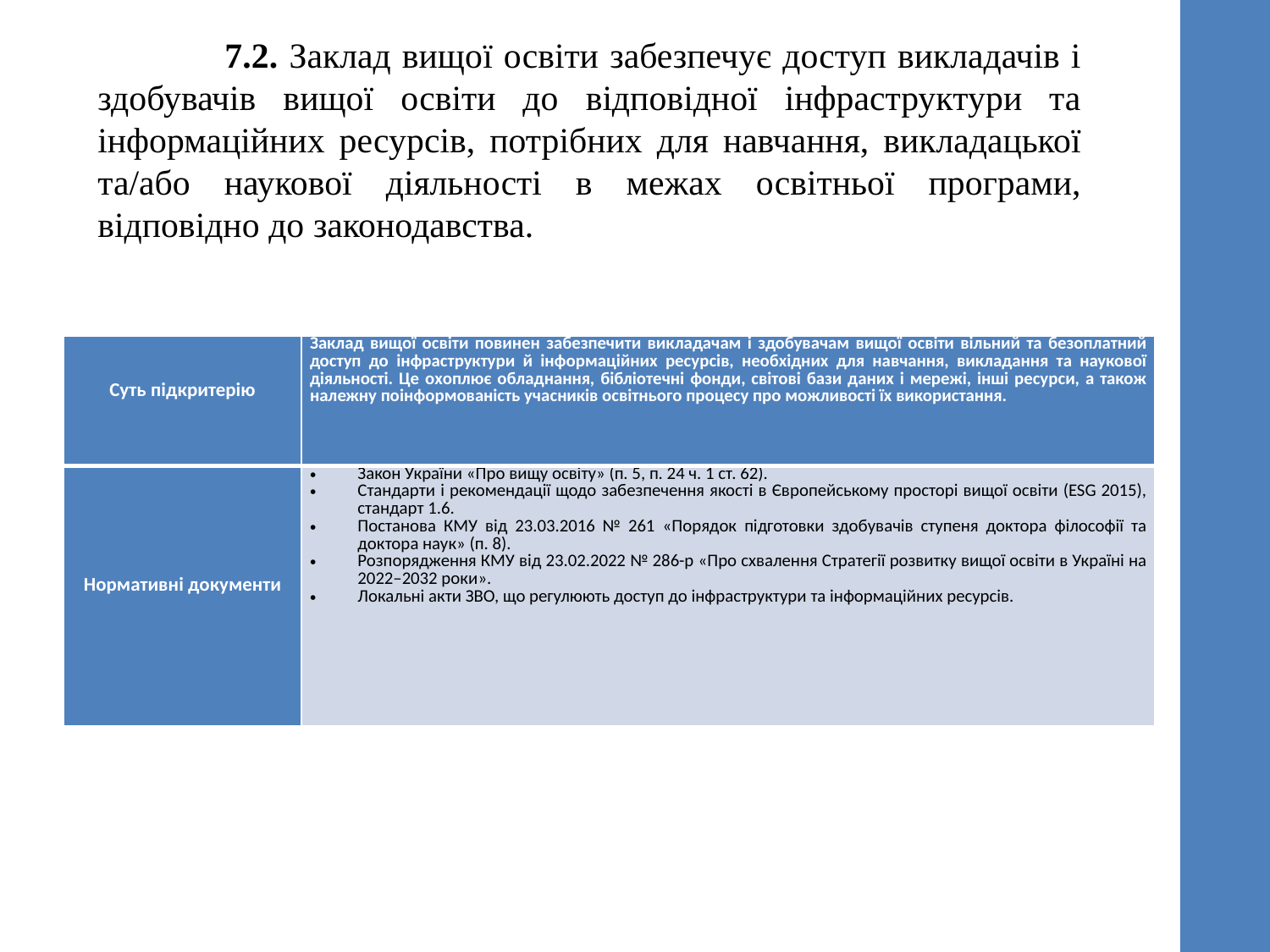

7.2. Заклад вищої освіти забезпечує доступ викладачів і здобувачів вищої освіти до відповідної інфраструктури та інформаційних ресурсів, потрібних для навчання, викладацької та/або наукової діяльності в межах освітньої програми, відповідно до законодавства.
| Суть підкритерію | Заклад вищої освіти повинен забезпечити викладачам і здобувачам вищої освіти вільний та безоплатний доступ до інфраструктури й інформаційних ресурсів, необхідних для навчання, викладання та наукової діяльності. Це охоплює обладнання, бібліотечні фонди, світові бази даних і мережі, інші ресурси, а також належну поінформованість учасників освітнього процесу про можливості їх використання. |
| --- | --- |
| Нормативні документи | Закон України «Про вищу освіту» (п. 5, п. 24 ч. 1 ст. 62). Стандарти і рекомендації щодо забезпечення якості в Європейському просторі вищої освіти (ESG 2015), стандарт 1.6. Постанова КМУ від 23.03.2016 № 261 «Порядок підготовки здобувачів ступеня доктора філософії та доктора наук» (п. 8). Розпорядження КМУ від 23.02.2022 № 286-р «Про схвалення Стратегії розвитку вищої освіти в Україні на 2022–2032 роки». Локальні акти ЗВО, що регулюють доступ до інфраструктури та інформаційних ресурсів. |